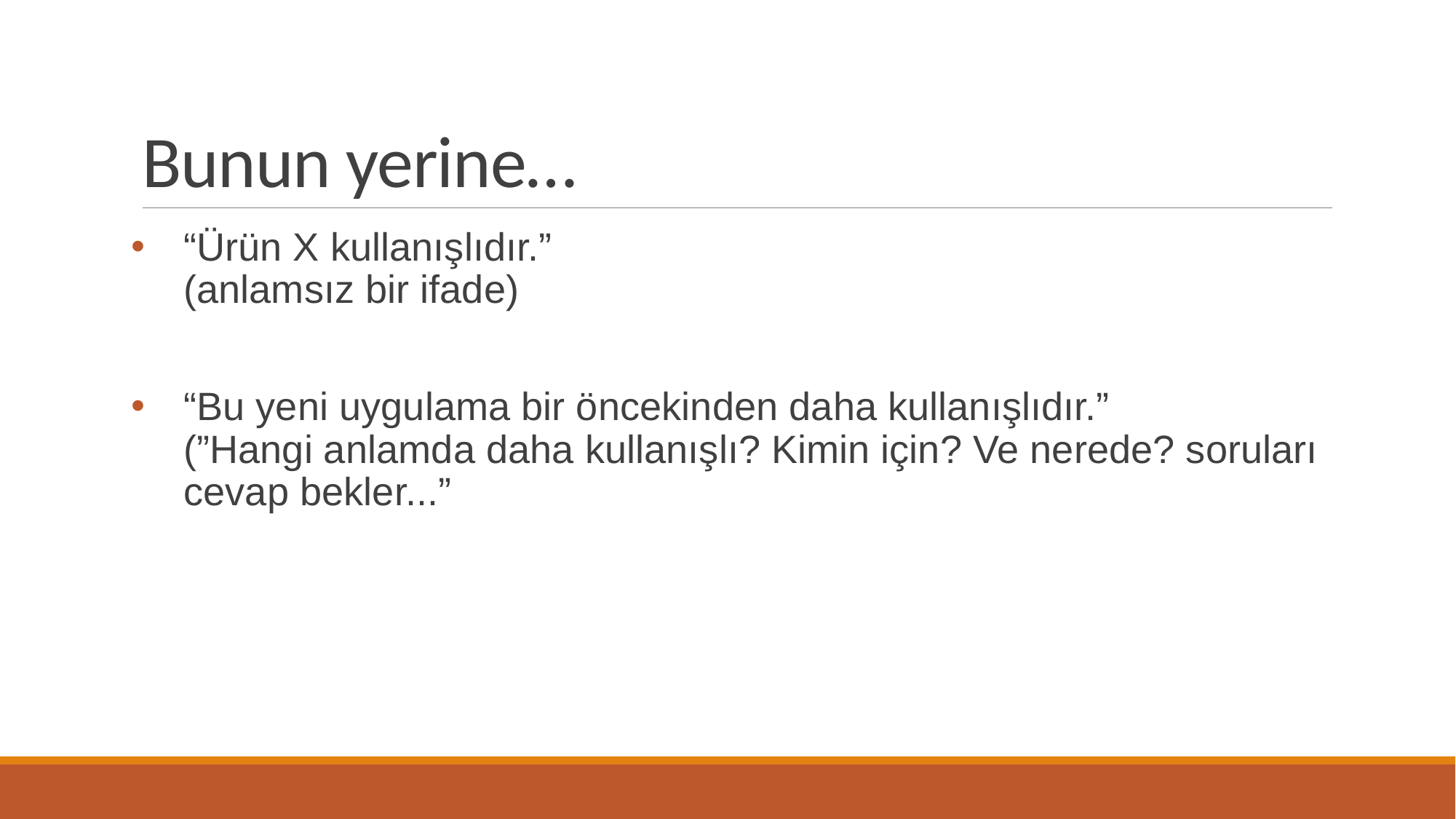

# Bunun yerine…
“Ürün X kullanışlıdır.”
(anlamsız bir ifade)
“Bu yeni uygulama bir öncekinden daha kullanışlıdır.”
(”Hangi anlamda daha kullanışlı? Kimin için? Ve nerede? soruları cevap bekler...”